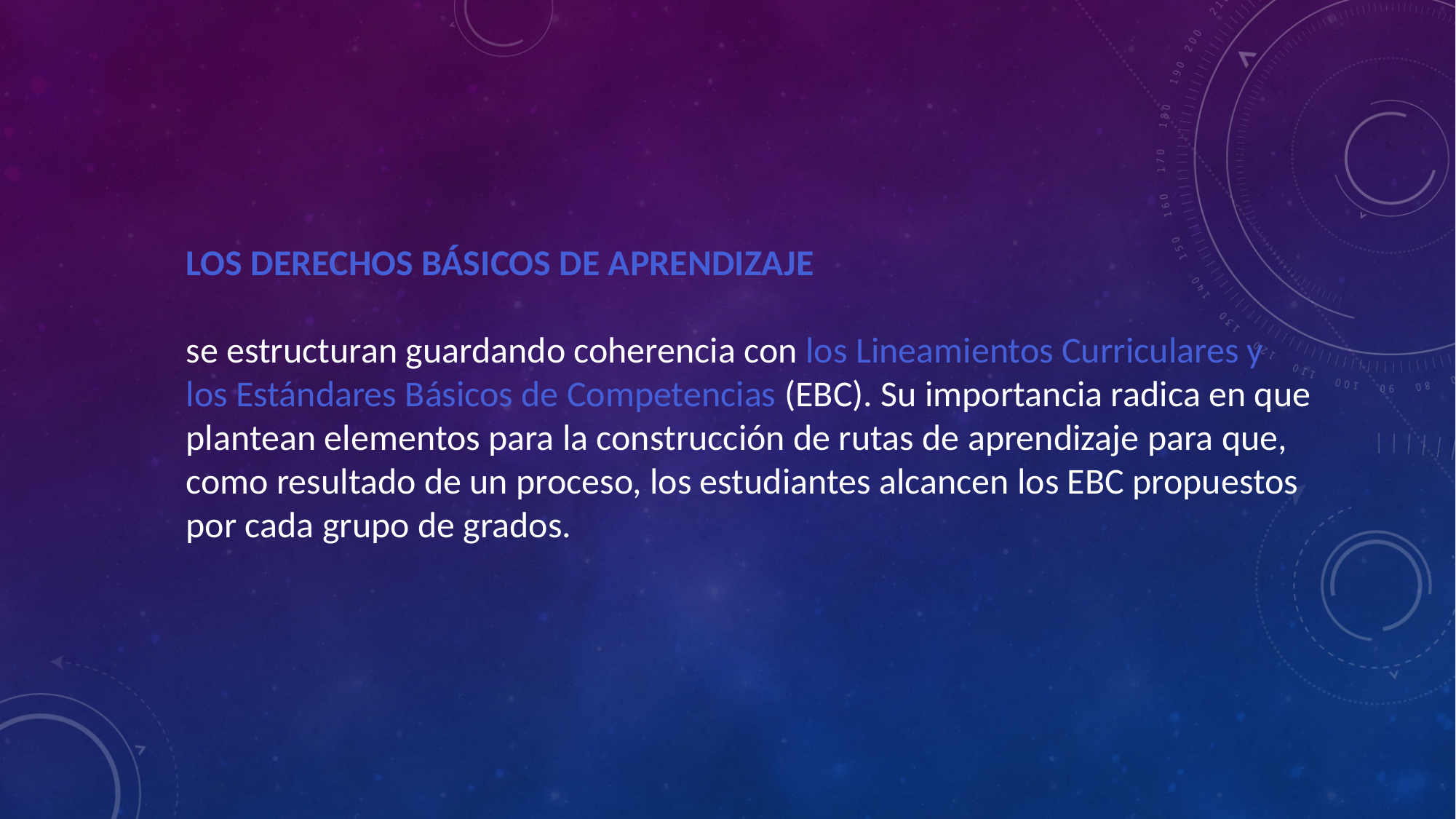

LOS DERECHOS BÁSICOS DE APRENDIZAJE

se estructuran guardando coherencia con los Lineamientos Curriculares y los Estándares Básicos de Competencias (EBC). Su importancia radica en que plantean elementos para la construcción de rutas de aprendizaje para que, como resultado de un proceso, los estudiantes alcancen los EBC propuestos por cada grupo de grados.